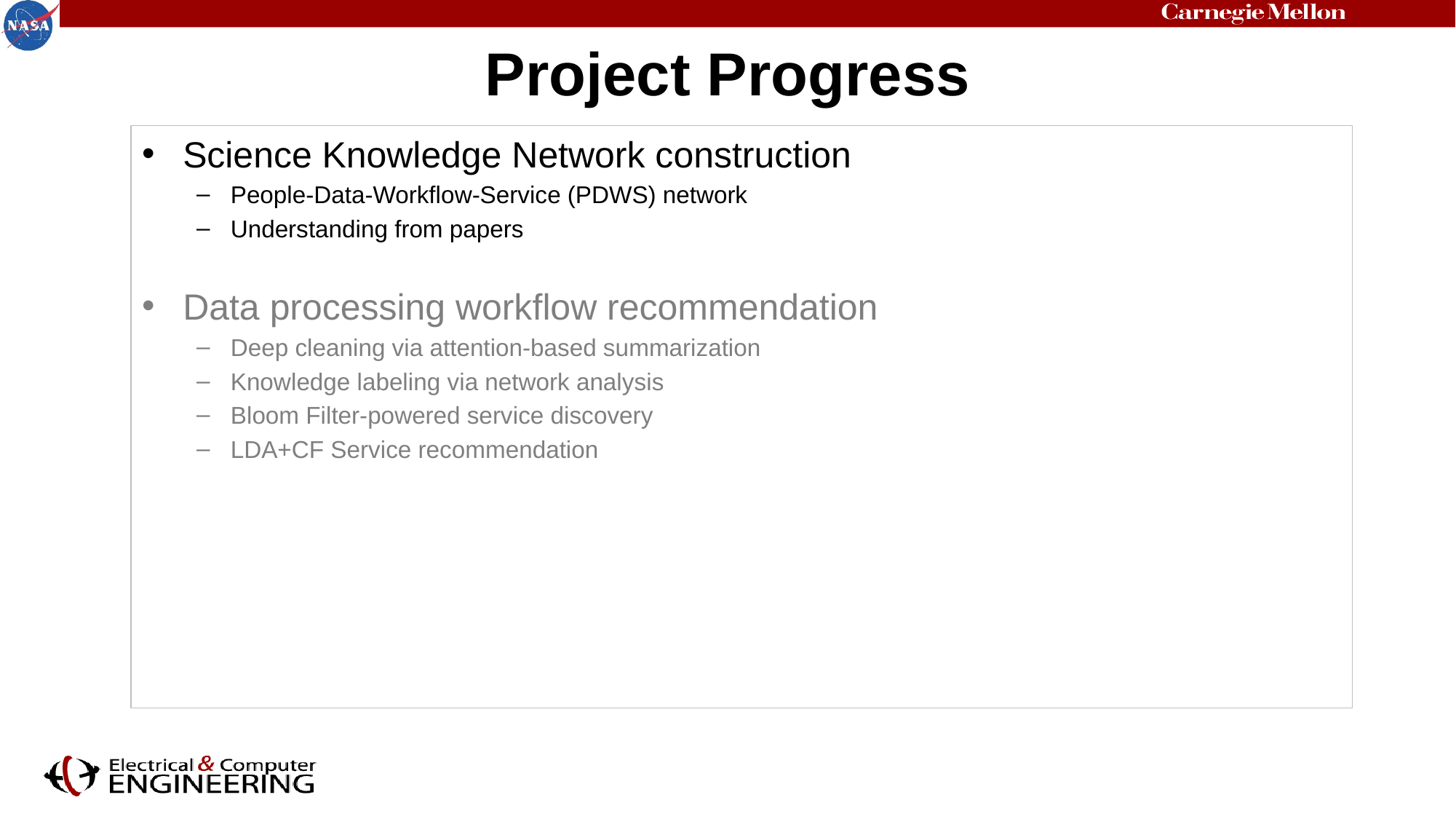

# Project Progress
Science Knowledge Network construction
People-Data-Workflow-Service (PDWS) network
Understanding from papers

Data processing workflow recommendation
Deep cleaning via attention-based summarization
Knowledge labeling via network analysis
Bloom Filter-powered service discovery
LDA+CF Service recommendation